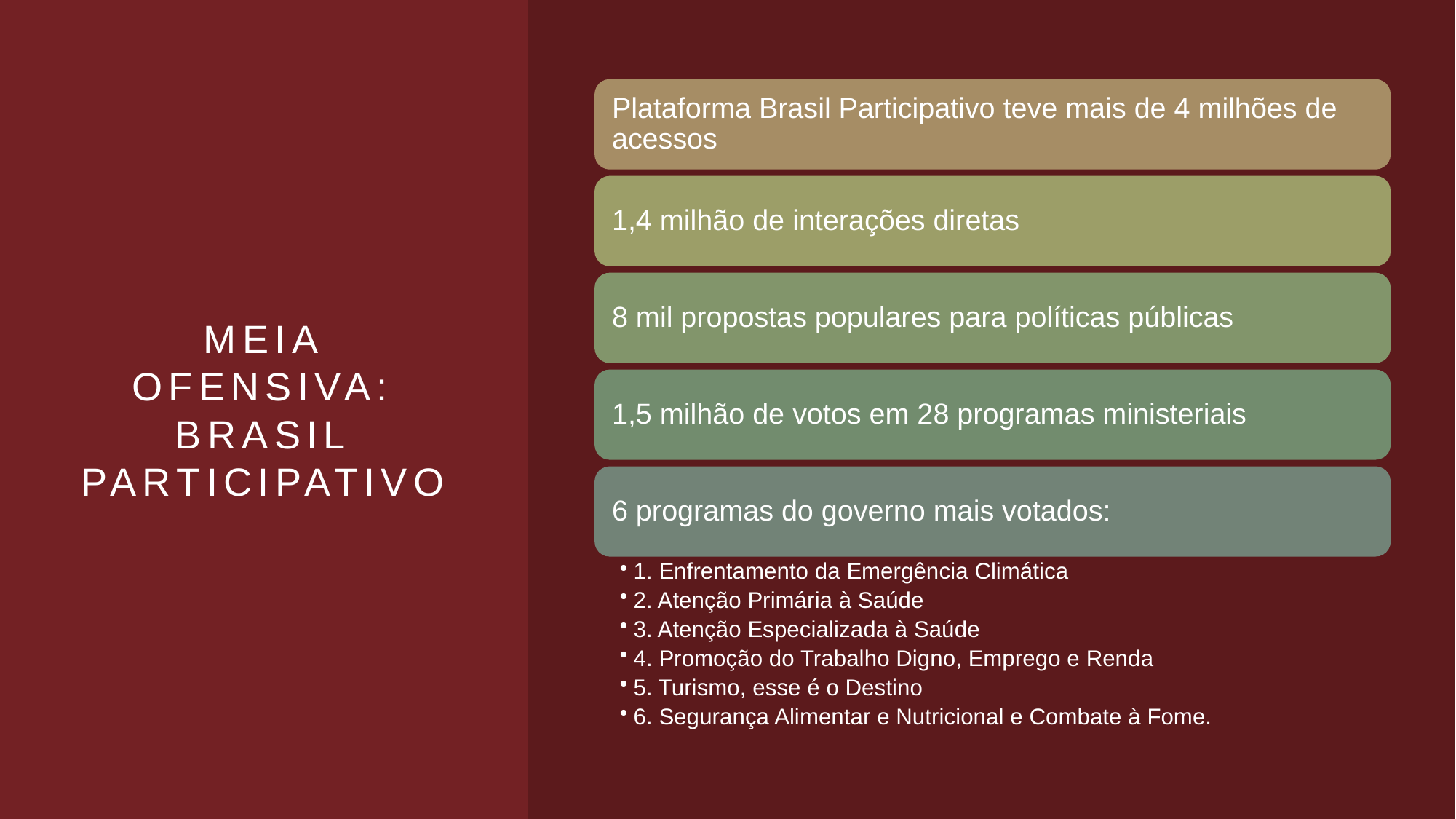

Plataforma Brasil Participativo teve mais de 4 milhões de acessos
1,4 milhão de interações diretas
8 mil propostas populares para políticas públicas
1,5 milhão de votos em 28 programas ministeriais
6 programas do governo mais votados:
1. Enfrentamento da Emergência Climática
2. Atenção Primária à Saúde
3. Atenção Especializada à Saúde
4. Promoção do Trabalho Digno, Emprego e Renda
5. Turismo, esse é o Destino
6. Segurança Alimentar e Nutricional e Combate à Fome.
# Meia ofensiva: brasil participativo